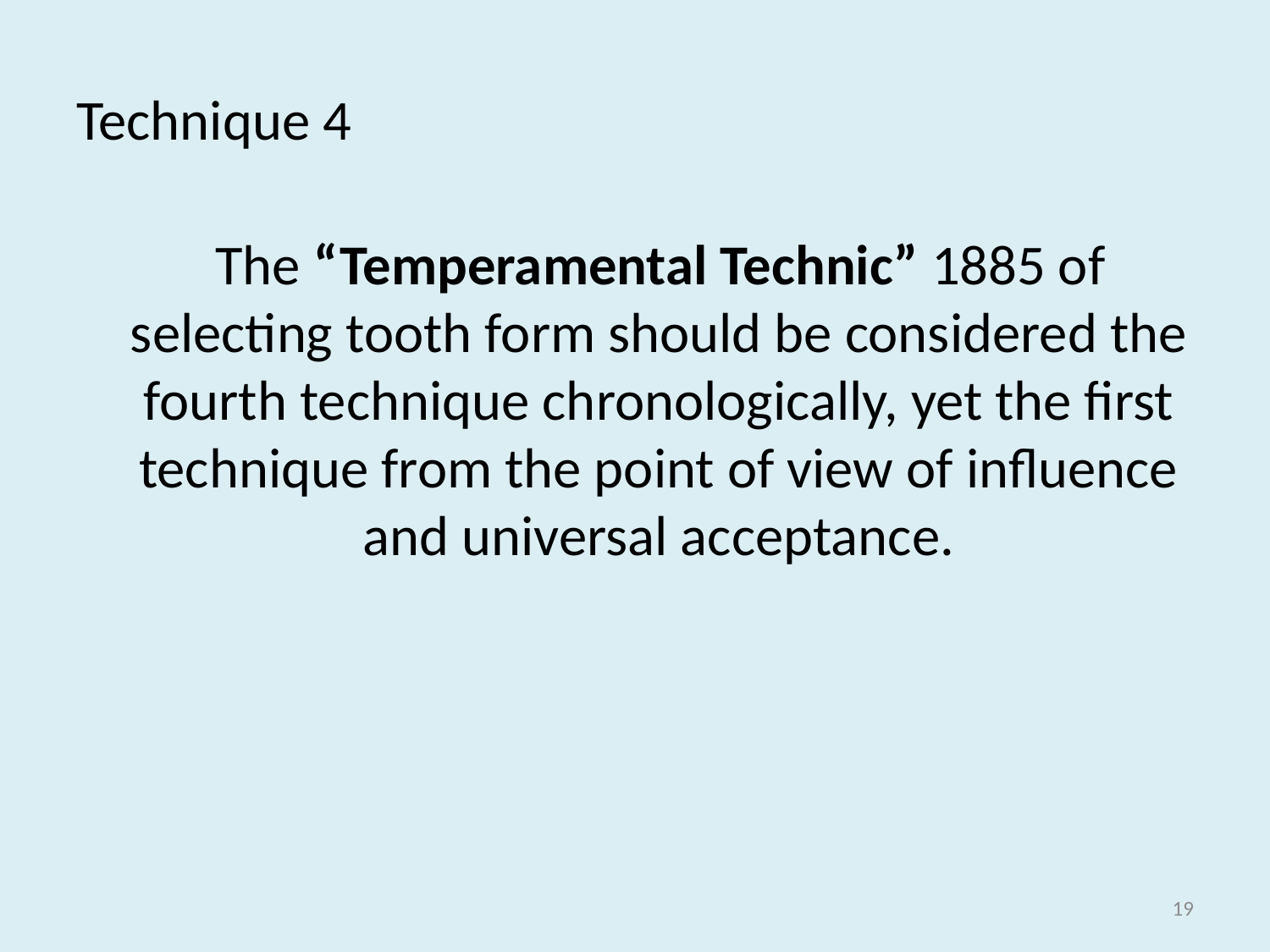

# Technique 4
    The “Temperamental Technic” 1885 of selecting tooth form should be considered the fourth technique chronologically, yet the first technique from the point of view of influence and universal acceptance.
19